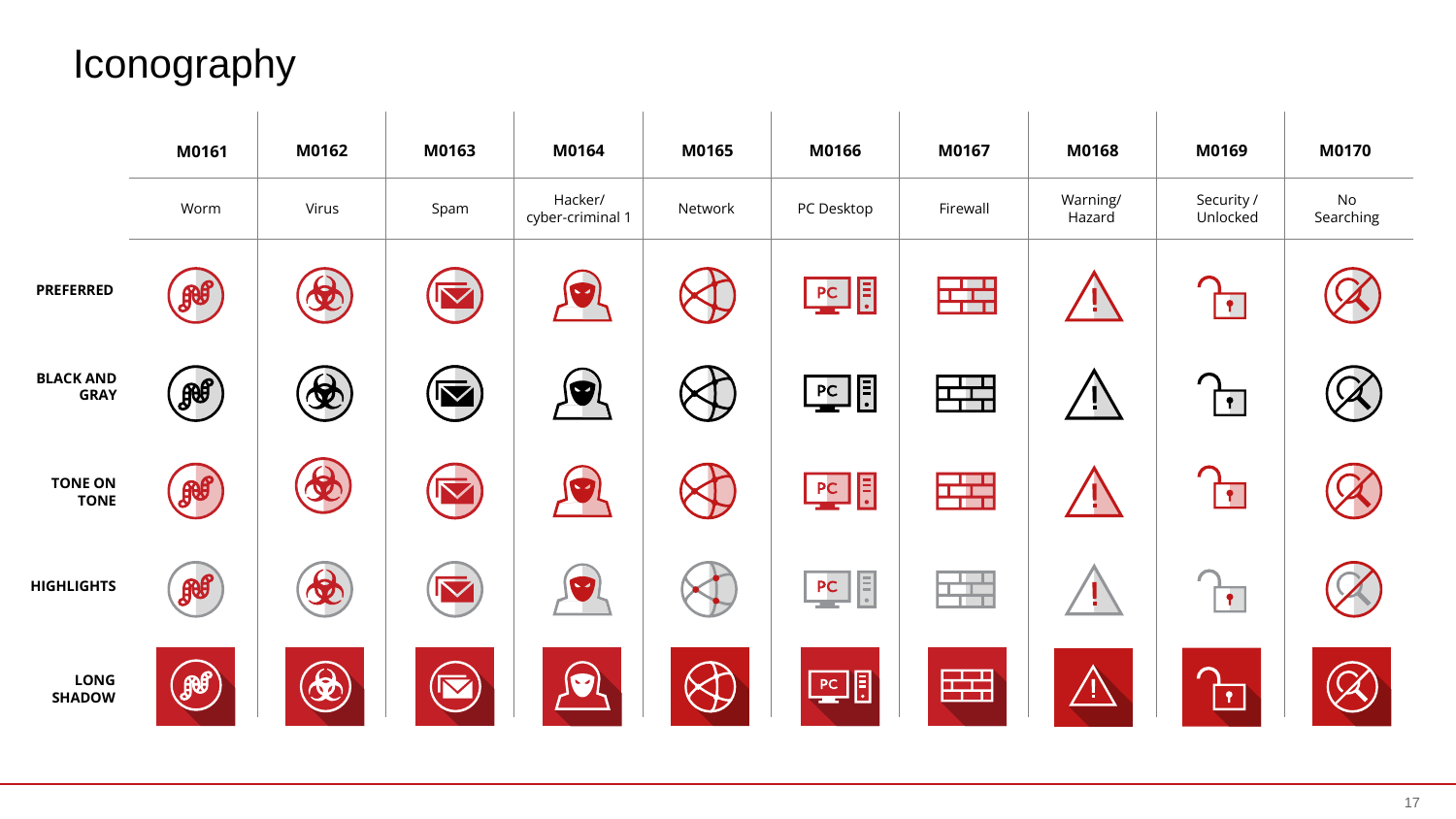

# Iconography
M0161
M0162
M0163
M0164
M0165
M0166
M0167
M0168
M0169
M0170
Worm
Virus
Spam
Hacker/
cyber-criminal 1
Network
PC Desktop
Firewall
Warning/
Hazard

Security /
Unlocked
No Searching

17